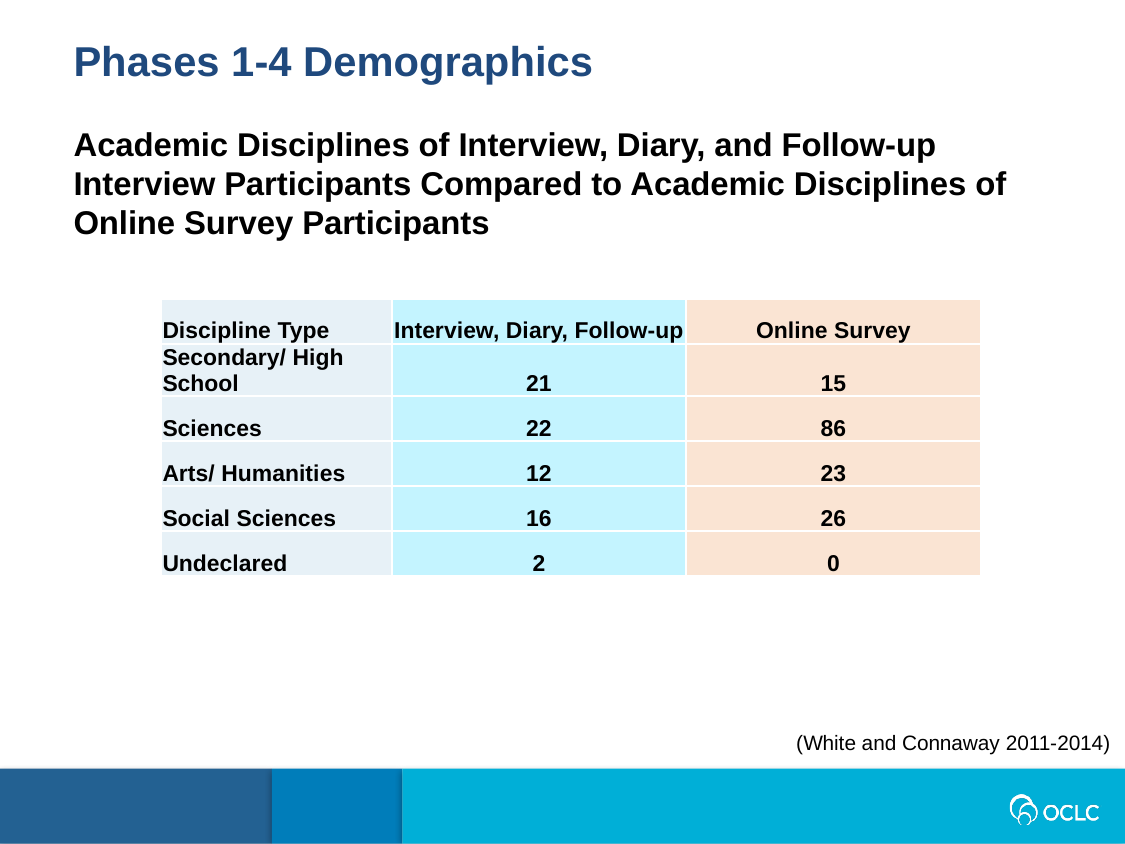

Phases 1-4 Demographics
Academic Disciplines of Interview, Diary, and Follow-up Interview Participants Compared to Academic Disciplines of Online Survey Participants

| Discipline Type | Interview, Diary, Follow-up | Online Survey |
| --- | --- | --- |
| Secondary/ High School | 21 | 15 |
| Sciences | 22 | 86 |
| Arts/ Humanities | 12 | 23 |
| Social Sciences | 16 | 26 |
| Undeclared | 2 | 0 |
(White and Connaway 2011-2014)